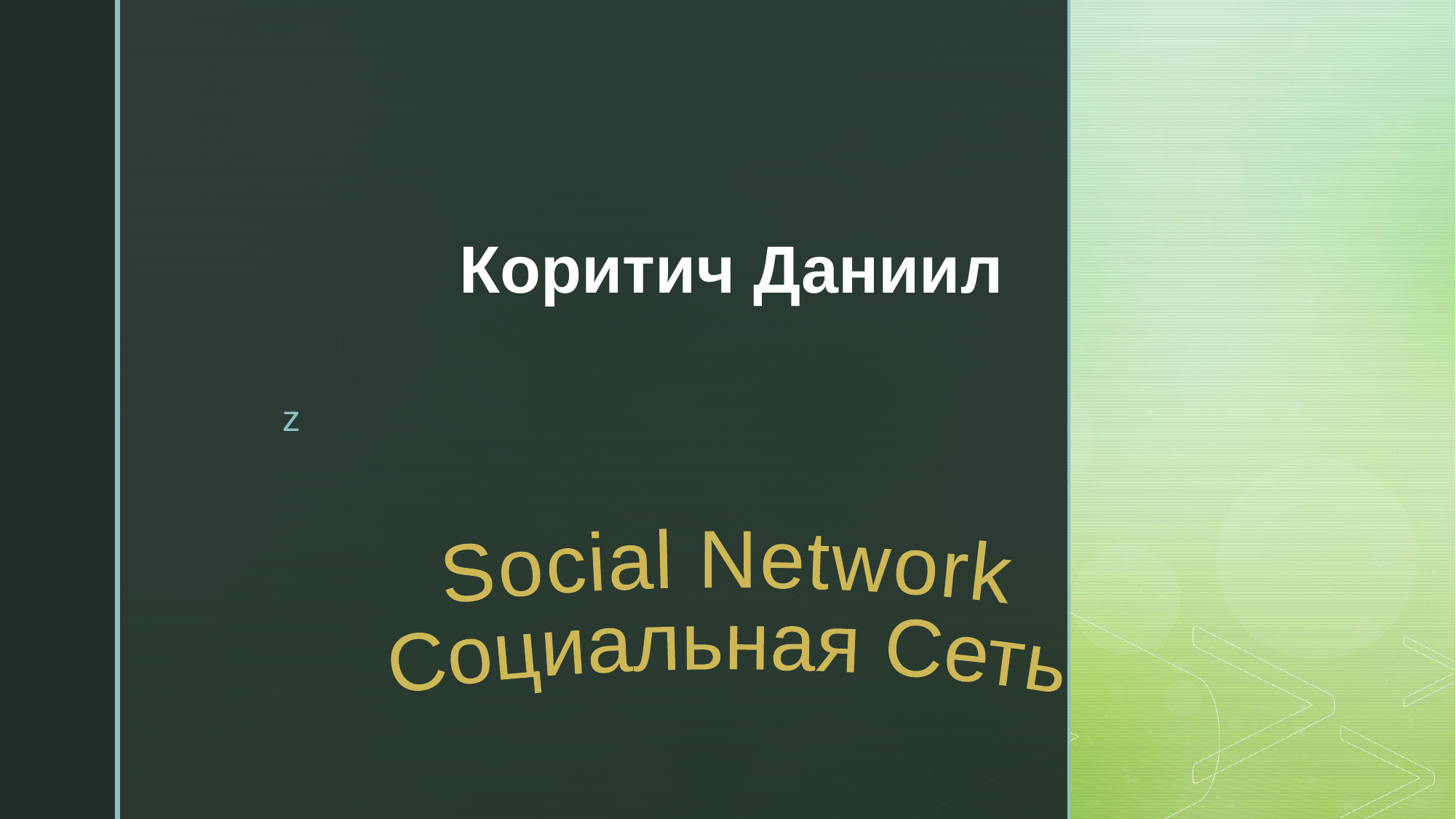

#
Коритич Даниил
Social Network
Социальная Сеть